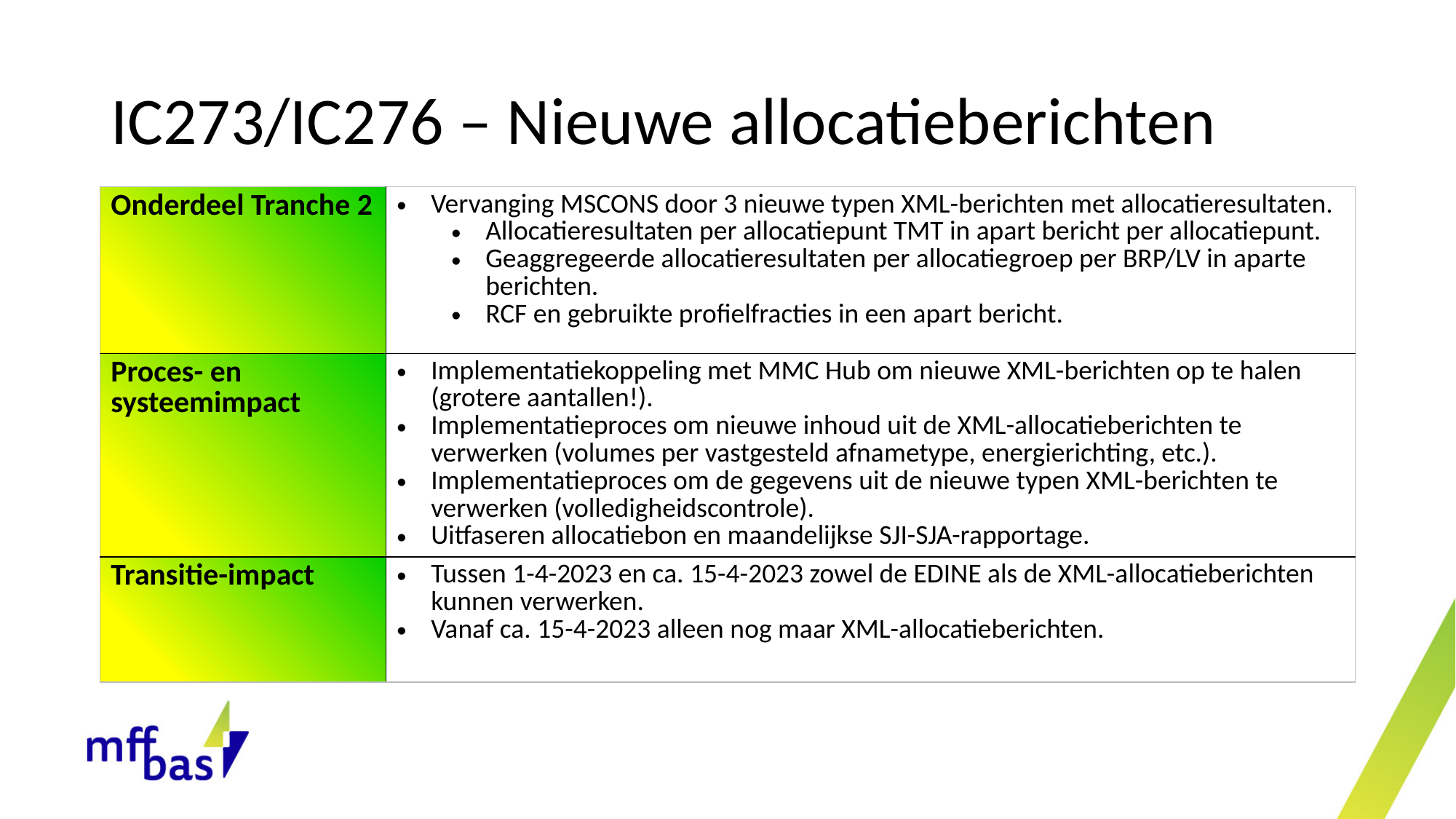

# IC273/IC276 – Nieuwe allocatieberichten
| Onderdeel Tranche 2 | Vervanging MSCONS door 3 nieuwe typen XML-berichten met allocatieresultaten. Allocatieresultaten per allocatiepunt TMT in apart bericht per allocatiepunt. Geaggregeerde allocatieresultaten per allocatiegroep per BRP/LV in aparte berichten. RCF en gebruikte profielfracties in een apart bericht. |
| --- | --- |
| Proces- en systeemimpact | Implementatiekoppeling met MMC Hub om nieuwe XML-berichten op te halen (grotere aantallen!). Implementatieproces om nieuwe inhoud uit de XML-allocatieberichten te verwerken (volumes per vastgesteld afnametype, energierichting, etc.). Implementatieproces om de gegevens uit de nieuwe typen XML-berichten te verwerken (volledigheidscontrole). Uitfaseren allocatiebon en maandelijkse SJI-SJA-rapportage. |
| Transitie-impact | Tussen 1-4-2023 en ca. 15-4-2023 zowel de EDINE als de XML-allocatieberichten kunnen verwerken. Vanaf ca. 15-4-2023 alleen nog maar XML-allocatieberichten. |